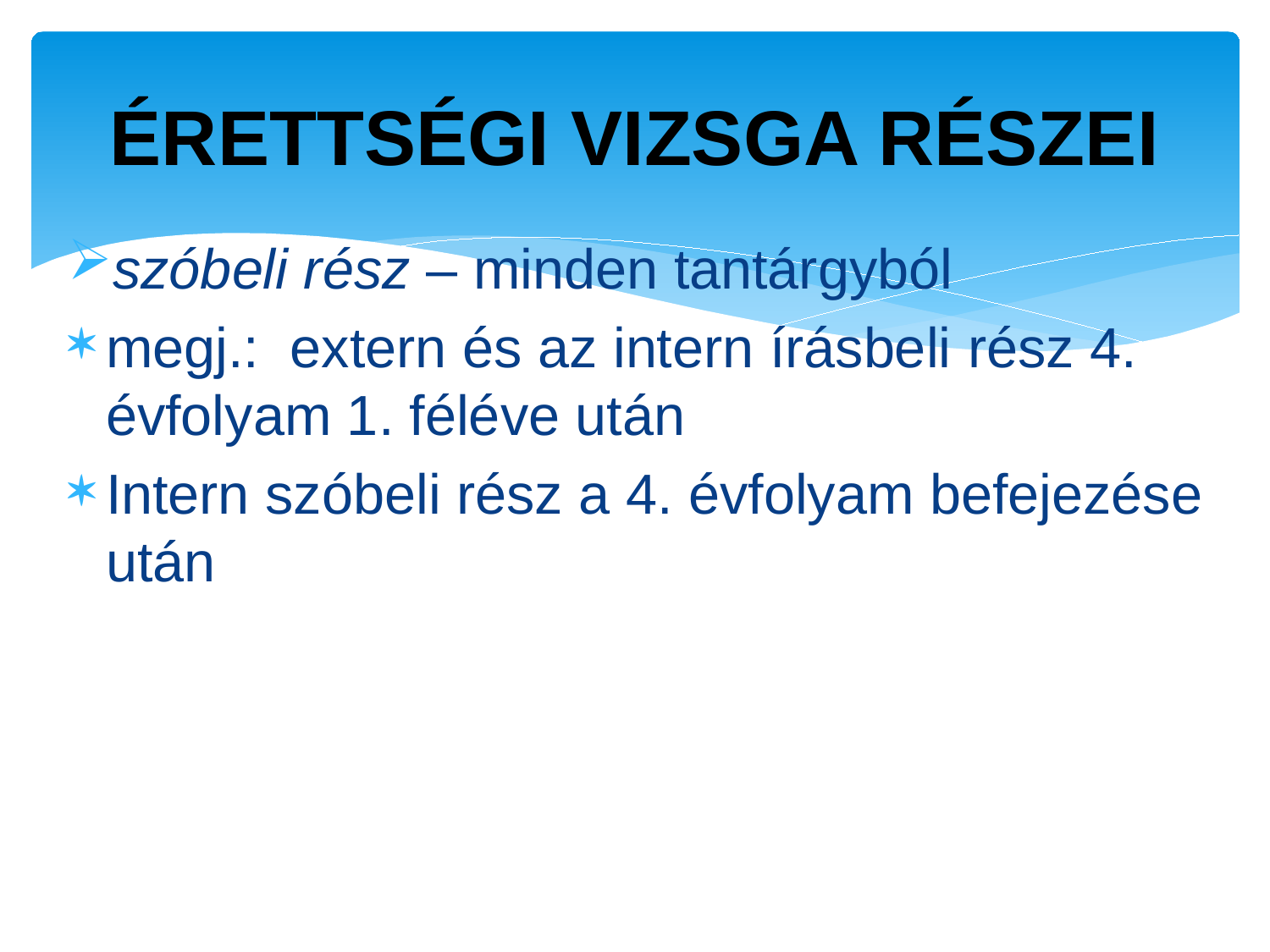

# ÉRETTSÉGI VIZSGA RÉSZEI
szóbeli rész – minden tantárgyból
megj.:  extern és az intern írásbeli rész 4. évfolyam 1. féléve után
Intern szóbeli rész a 4. évfolyam befejezése után